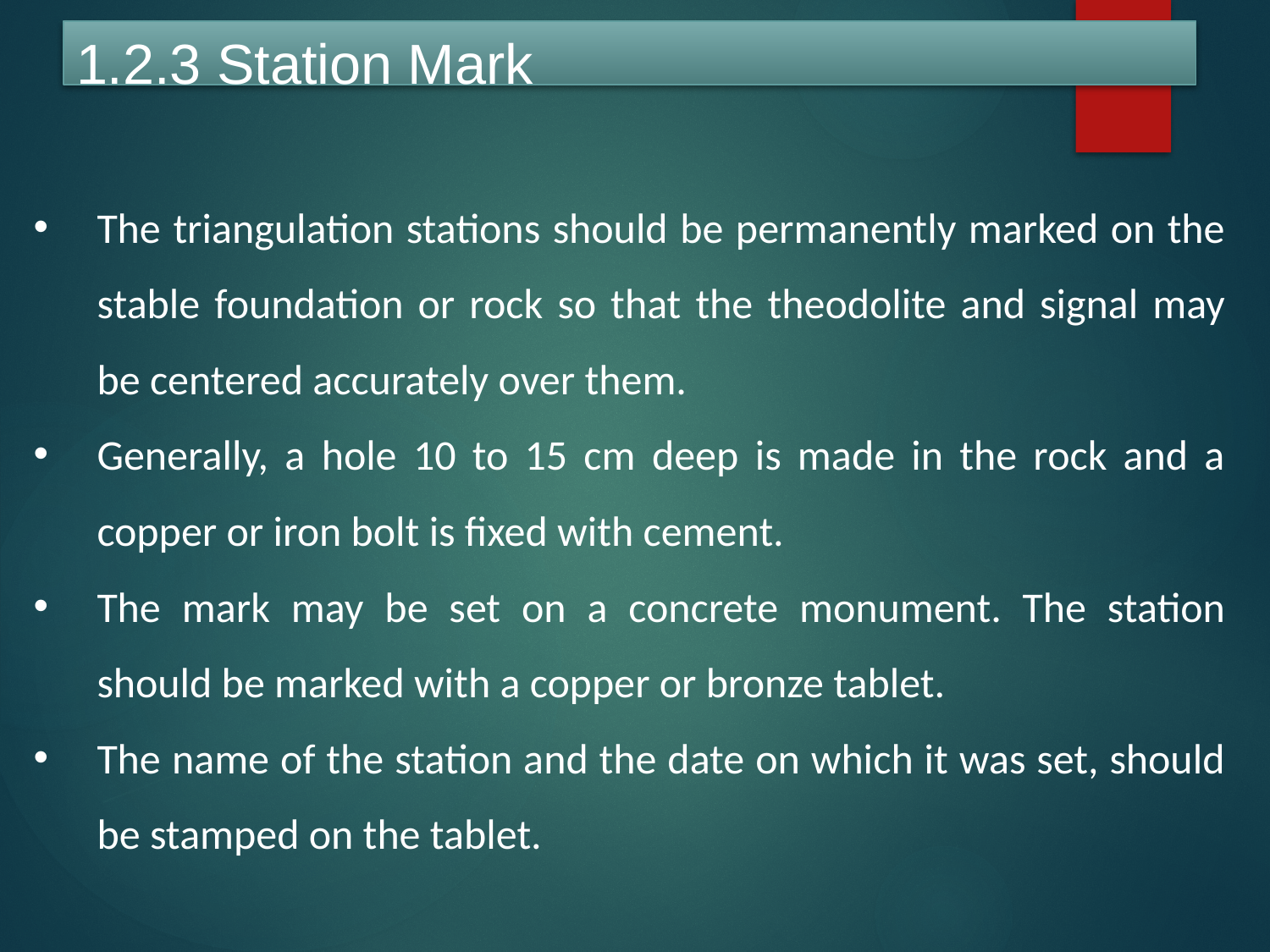

# 1.2.3 Station Mark
The triangulation stations should be permanently marked on the stable foundation or rock so that the theodolite and signal may be centered accurately over them.
Generally, a hole 10 to 15 cm deep is made in the rock and a copper or iron bolt is fixed with cement.
The mark may be set on a concrete monument. The station should be marked with a copper or bronze tablet.
The name of the station and the date on which it was set, should be stamped on the tablet.